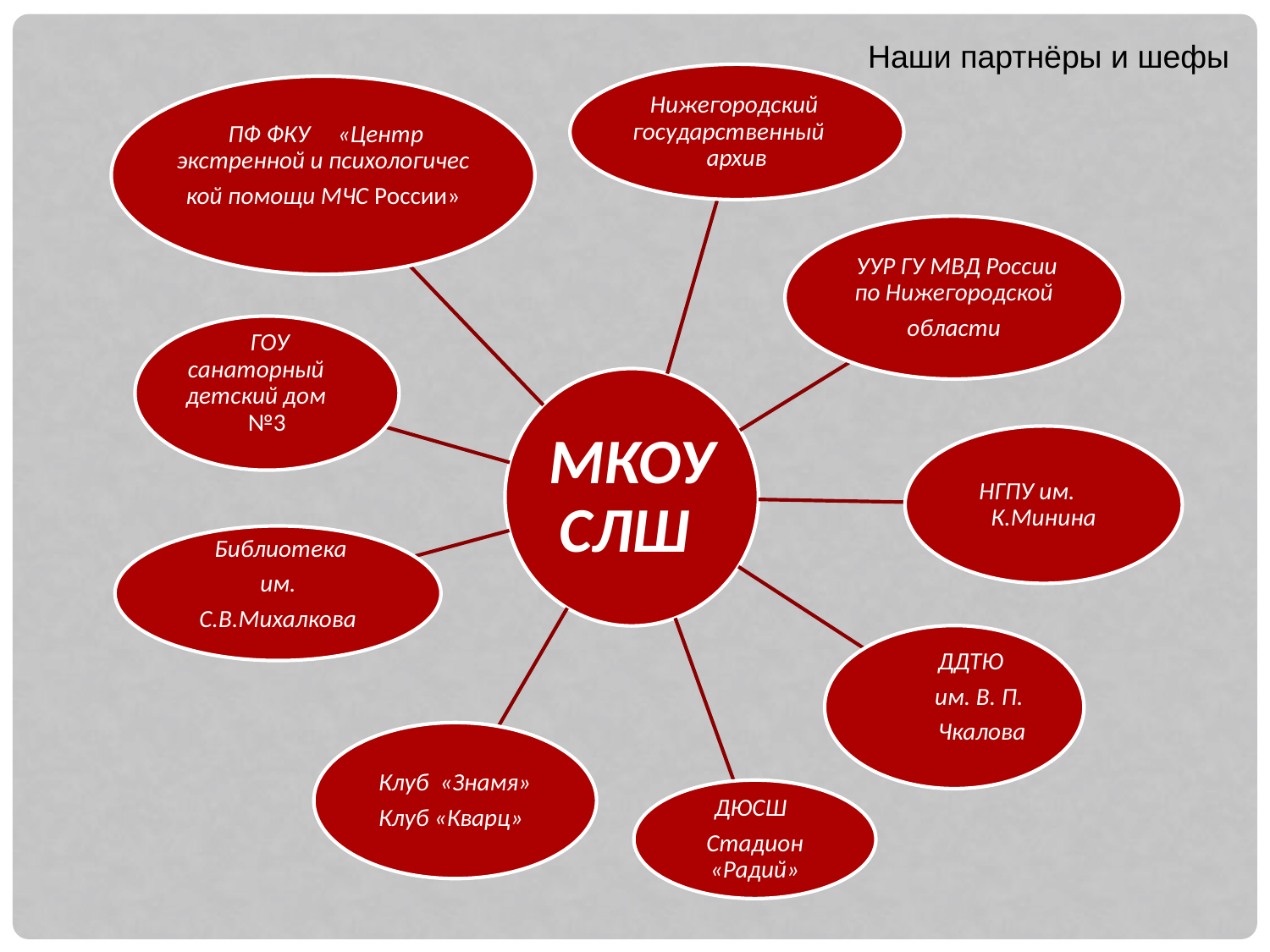

Наши партнёры и шефы
МКОУ СЛШ

  Нижегородский    государственный    архив

 УУР ГУ МВД России по Нижегородской
области

  НГПУ им.         К.Минина

      ДДТЮ
         им. В. П.
          Чкалова

        ДЮСШ
Стадион «Радий»

    Клуб  «Знамя»
    Клуб «Кварц»

 Библиотека
им.
С.В.Михалкова

 ГОУ санаторный     детский дом     №3

    ПФ ФКУ     «Центр    экстренной и психологичес
кой помощи МЧС России»